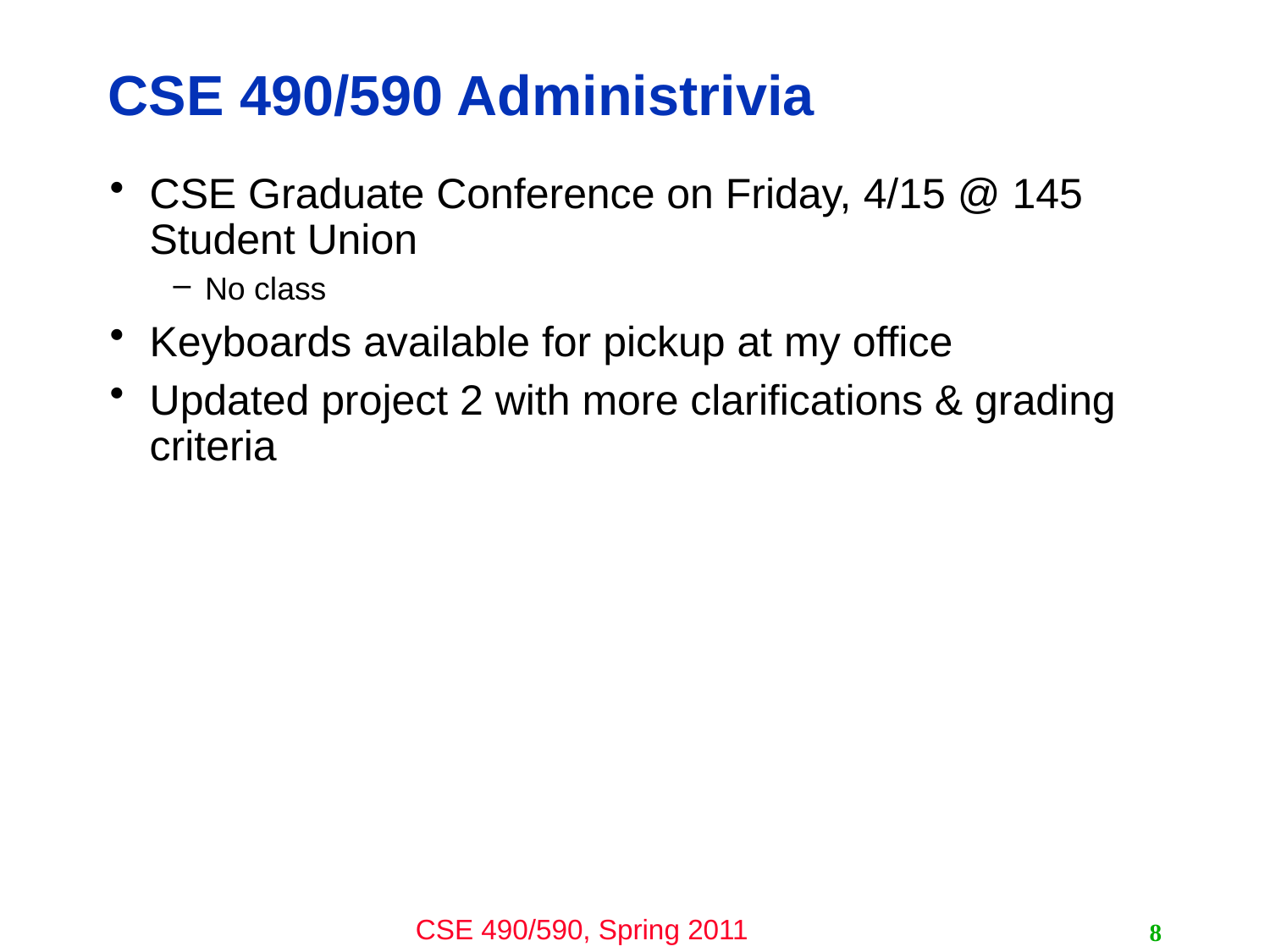

# CSE 490/590 Administrivia
CSE Graduate Conference on Friday, 4/15 @ 145 Student Union
No class
Keyboards available for pickup at my office
Updated project 2 with more clarifications & grading criteria
8